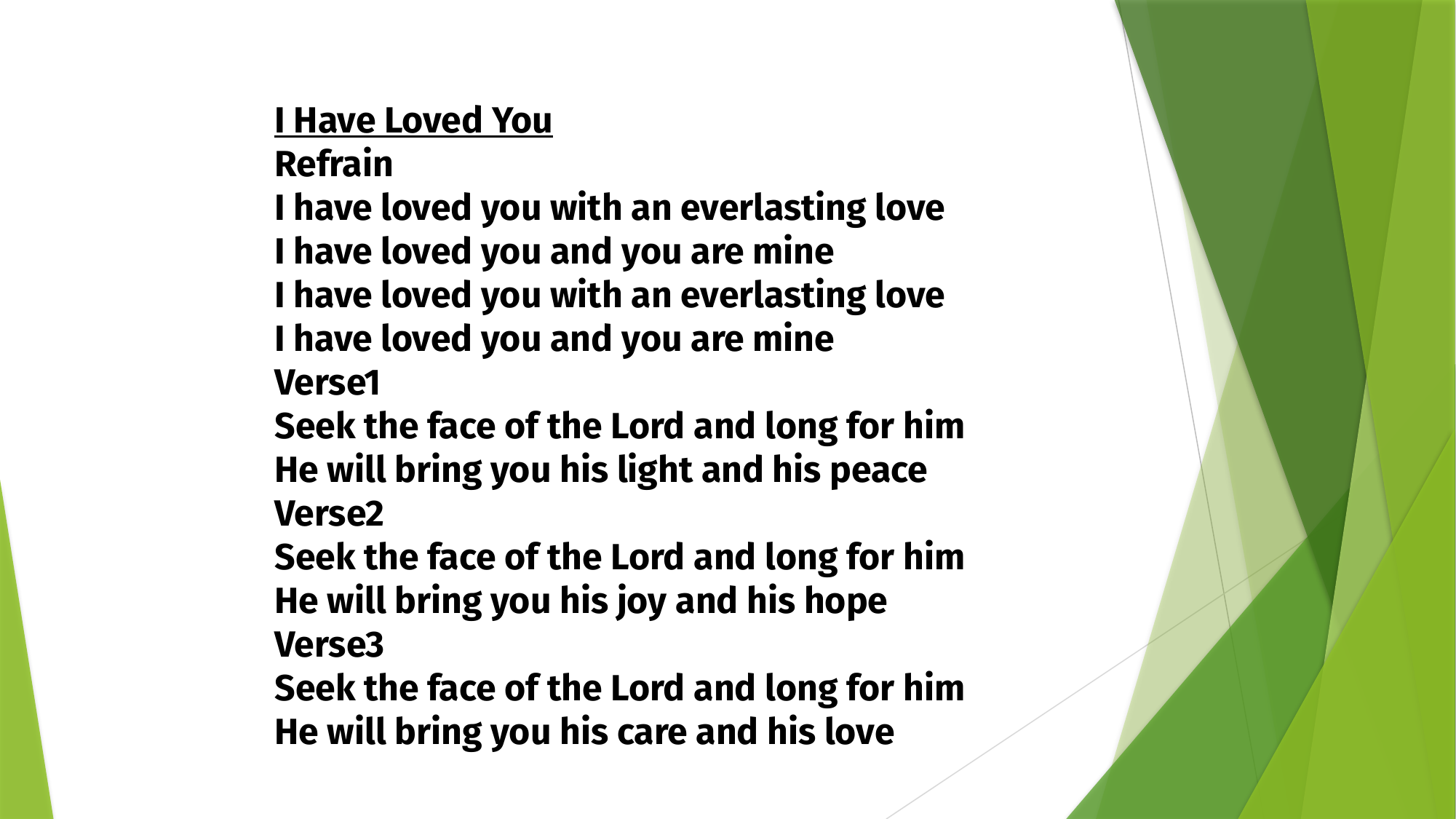

I Have Loved You
Refrain
I have loved you with an everlasting love
I have loved you and you are mine
I have loved you with an everlasting love
I have loved you and you are mine
Verse1
Seek the face of the Lord and long for him
He will bring you his light and his peace
Verse2
Seek the face of the Lord and long for him
He will bring you his joy and his hope
Verse3
Seek the face of the Lord and long for him
He will bring you his care and his love